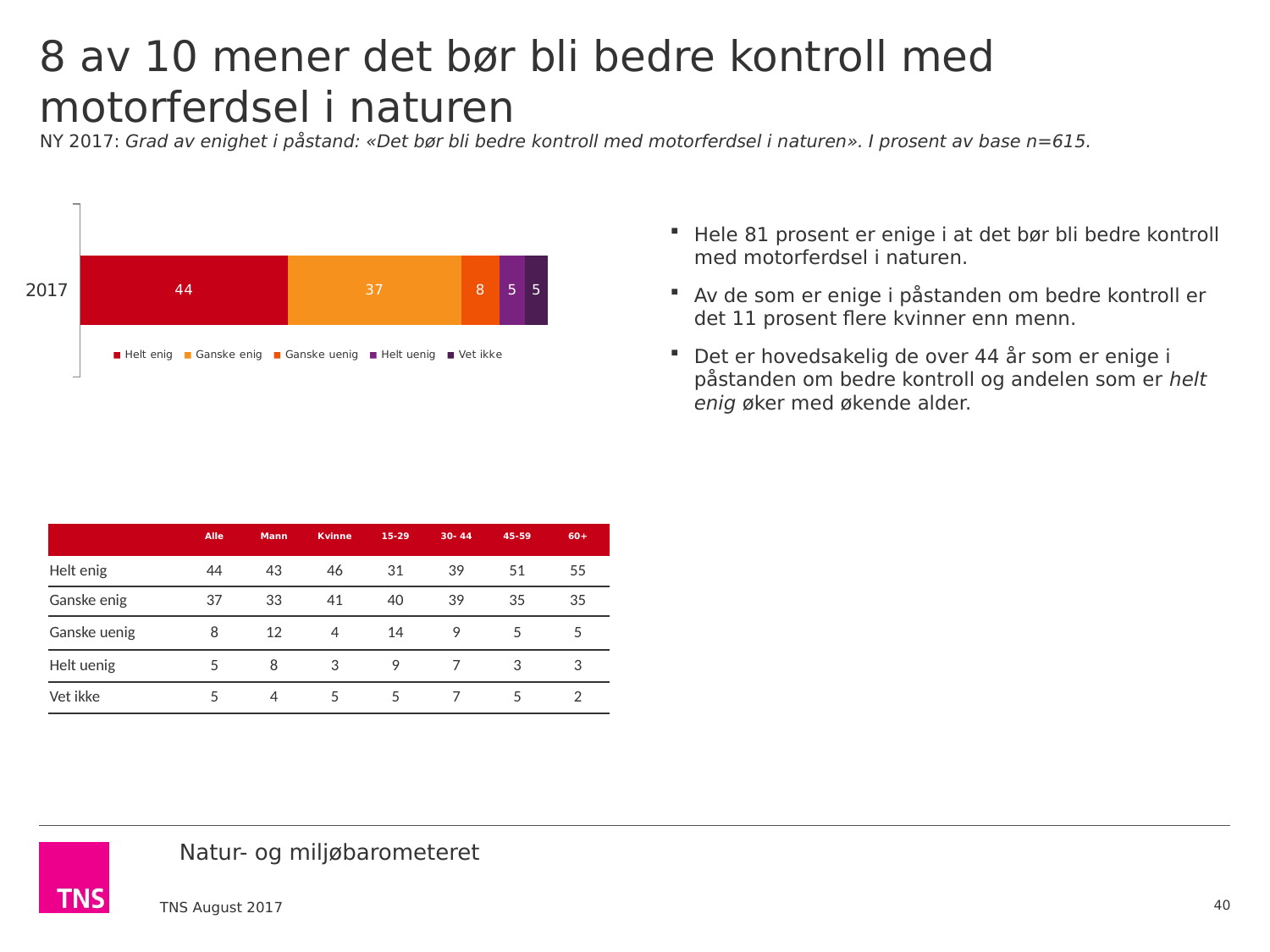

# 8 av 10 mener det bør bli bedre kontroll med motorferdsel i naturen NY 2017: Grad av enighet i påstand: «Det bør bli bedre kontroll med motorferdsel i naturen». I prosent av base n=615.

### Chart

| Category | Helt enig | Ganske enig | Ganske uenig | Helt uenig | Vet ikke |
|---|---|---|---|---|---|
| 2017 | 44.4342600731778 | 37.1050249872112 | 8.17117743798074 | 5.4982596595157 | 4.79127784211438 |
Hele 81 prosent er enige i at det bør bli bedre kontroll med motorferdsel i naturen.
Av de som er enige i påstanden om bedre kontroll er det 11 prosent flere kvinner enn menn.
Det er hovedsakelig de over 44 år som er enige i påstanden om bedre kontroll og andelen som er helt enig øker med økende alder.
|  | Alle | Mann | Kvinne | 15-29 | 30- 44 | 45-59 | 60+ |
| --- | --- | --- | --- | --- | --- | --- | --- |
| Helt enig | 44 | 43 | 46 | 31 | 39 | 51 | 55 |
| Ganske enig | 37 | 33 | 41 | 40 | 39 | 35 | 35 |
| Ganske uenig | 8 | 12 | 4 | 14 | 9 | 5 | 5 |
| Helt uenig | 5 | 8 | 3 | 9 | 7 | 3 | 3 |
| Vet ikke | 5 | 4 | 5 | 5 | 7 | 5 | 2 |
40